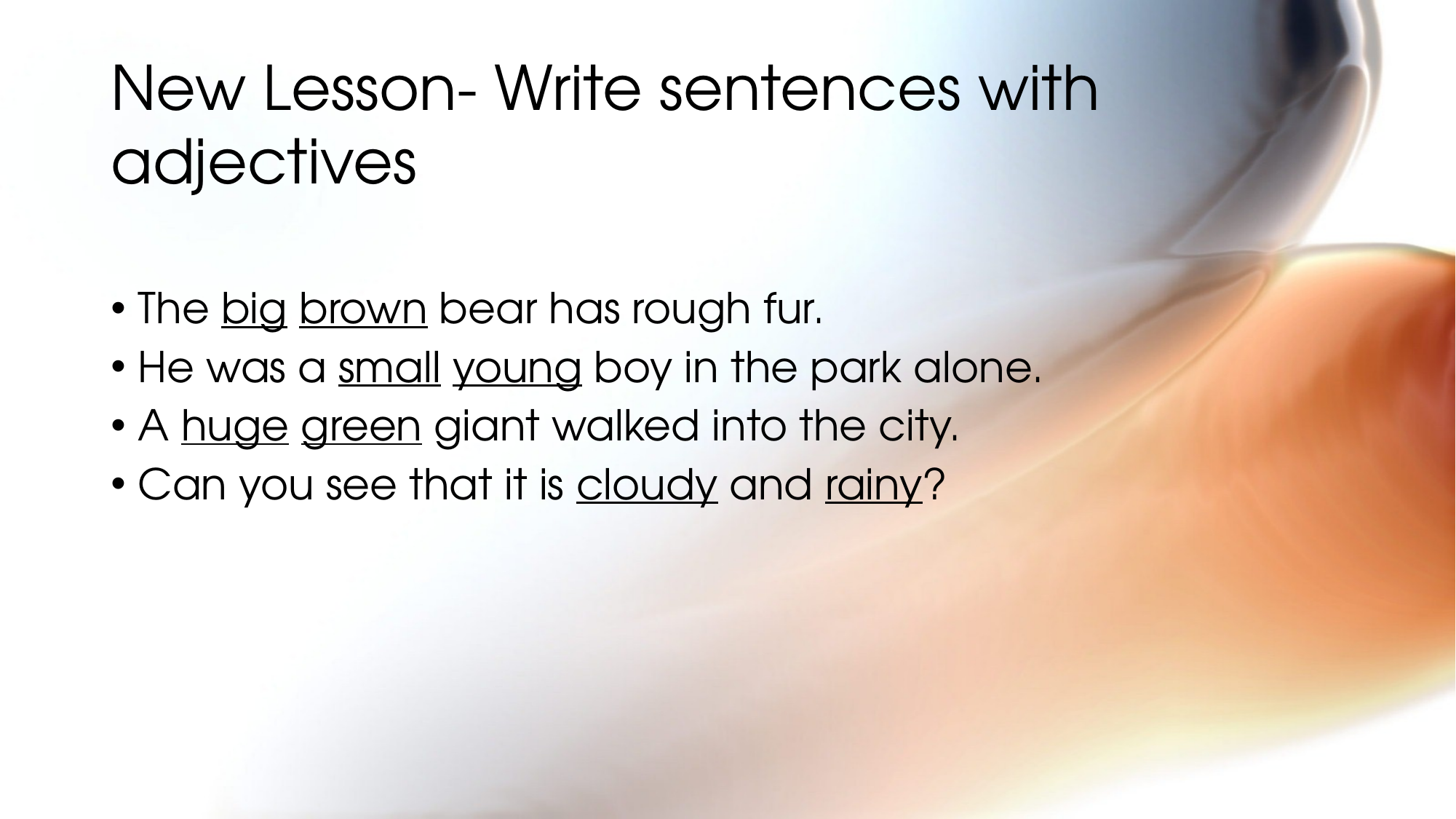

# New Lesson- Write sentences with adjectives

The big brown bear has rough fur.
He was a small young boy in the park alone.
A huge green giant walked into the city.
Can you see that it is cloudy and rainy?